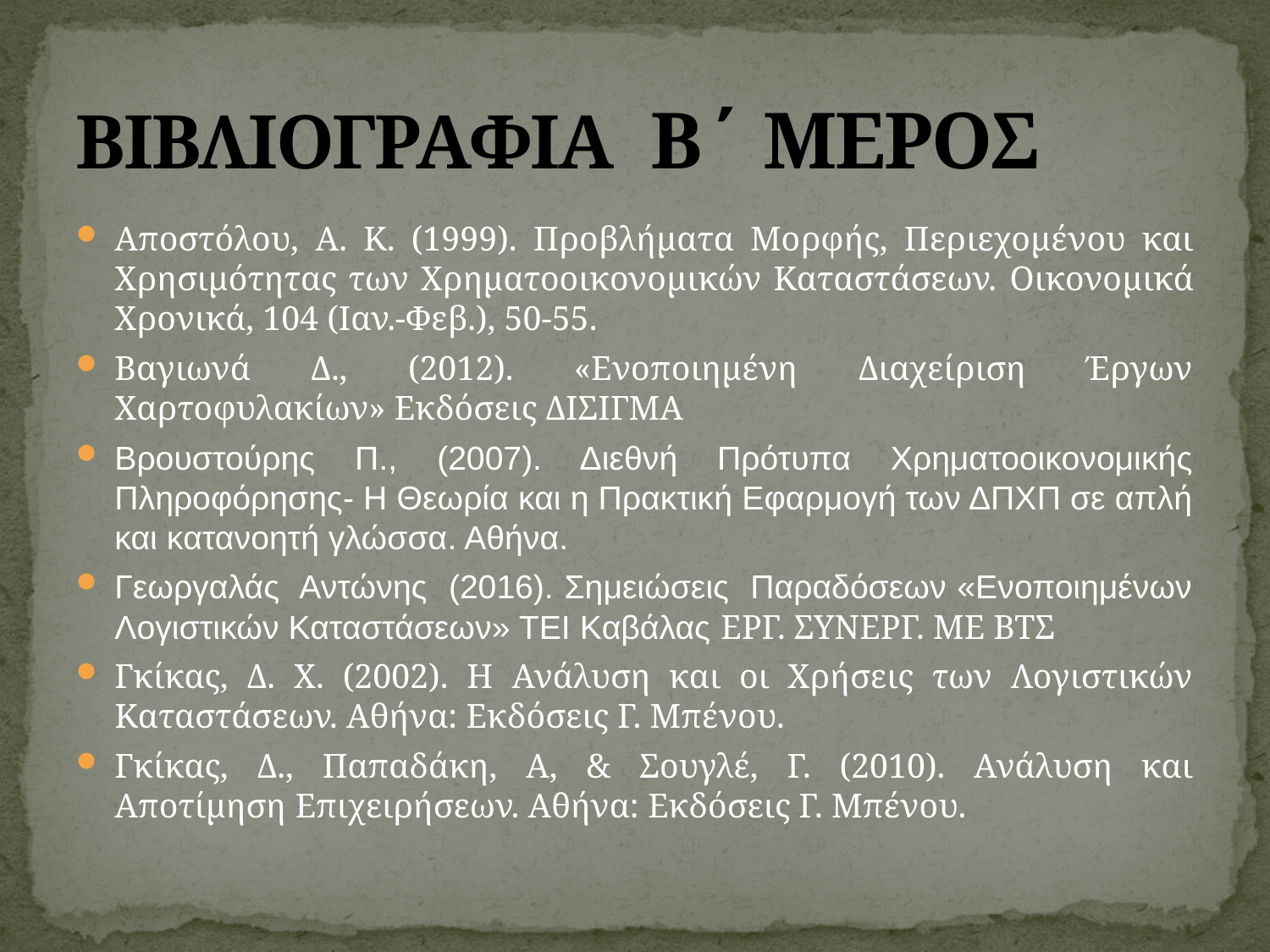

# ΒΙΒΛΙΟΓΡΑΦΙΑ  Β΄ ΜΕΡΟΣ
Αποστόλου, A. K. (1999). Προβλήματα Μορφής, Περιεχομένου και Χρησιμότητας των Χρηματοοικονομικών Καταστάσεων. Oικονομικά Xρονικά, 104 (Ιαν.-Φεβ.), 50-55.
Βαγιωνά Δ., (2012). «Ενοποιημένη Διαχείριση Έργων Χαρτοφυλακίων» Εκδόσεις ΔΙΣΙΓΜΑ
Βρουστούρης Π., (2007). Διεθνή Πρότυπα Χρηματοοικονομικής Πληροφόρησης- Η Θεωρία και η Πρακτική Εφαρμογή των ΔΠΧΠ σε απλή και κατανοητή γλώσσα. Αθήνα.
Γεωργαλάς  Αντώνης  (2016). Σημειώσεις  Παραδόσεων «Ενοποιημένων Λογιστικών Καταστάσεων» ΤΕΙ Καβάλας ΕΡΓ. ΣΥΝΕΡΓ. ΜΕ ΒΤΣ
Γκίκας, Δ. Χ. (2002). Η Ανάλυση και οι Χρήσεις των Λογιστικών Καταστάσεων. Αθήνα: Εκδόσεις Γ. Μπένου.
Γκίκας, Δ., Παπαδάκη, Α, & Σουγλέ, Γ. (2010). Ανάλυση και Αποτίμηση Eπιχειρήσεων. Αθήνα: Εκδόσεις Γ. Μπένου.